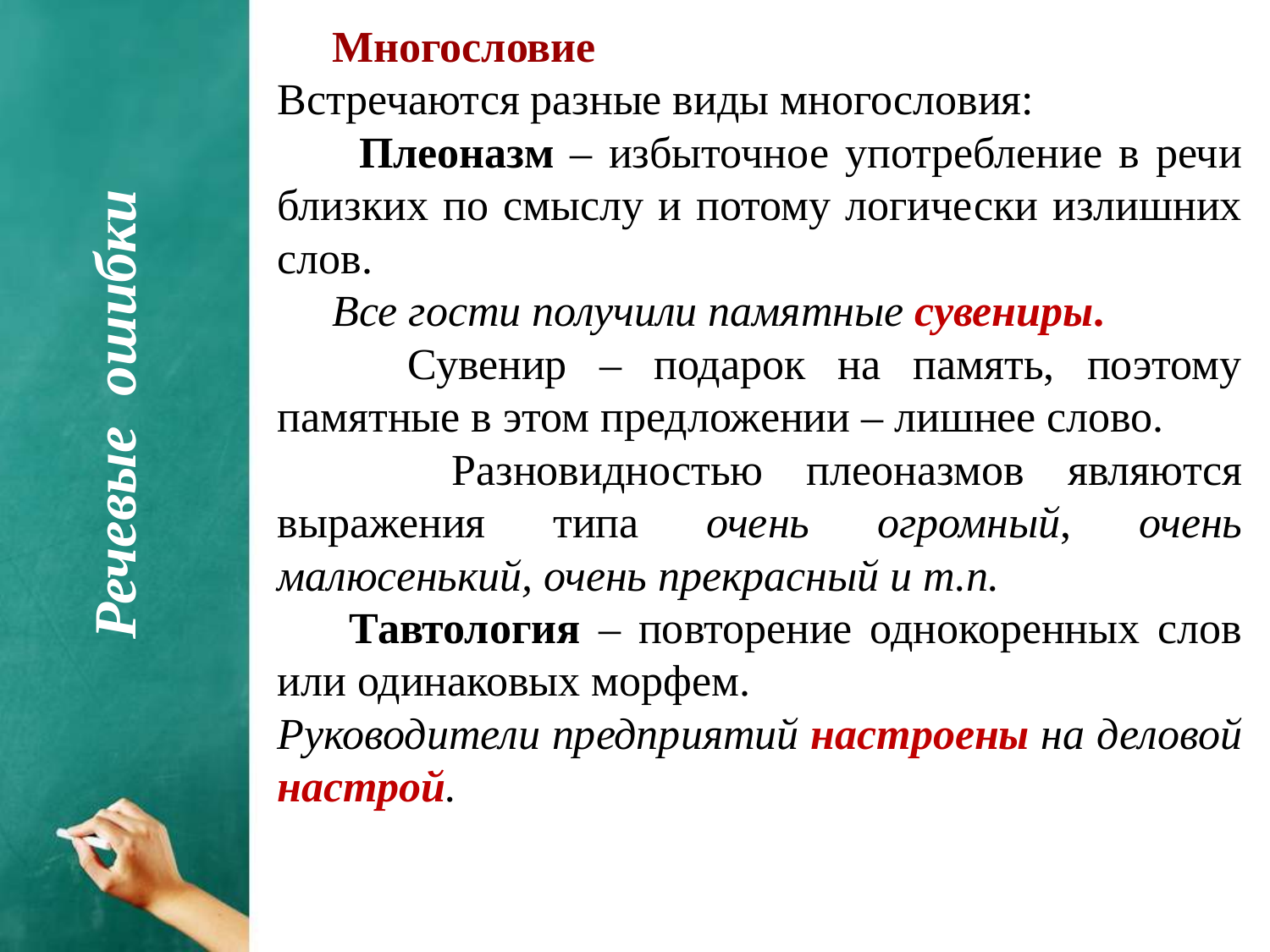

Многословие
Встречаются разные виды многословия:
     Плеоназм – избыточное употребление в речи близких по смыслу и потому логически излишних слов.
     Все гости получили памятные сувениры.
    Сувенир – подарок на память, поэтому памятные в этом предложении – лишнее слово.
    Разновидностью плеоназмов являются выражения типа очень огромный, очень малюсенький, очень прекрасный и т.п.
    Тавтология – повторение однокоренных слов или одинаковых морфем.
Руководители предприятий настроены на деловой настрой.
Речевые  ошибки